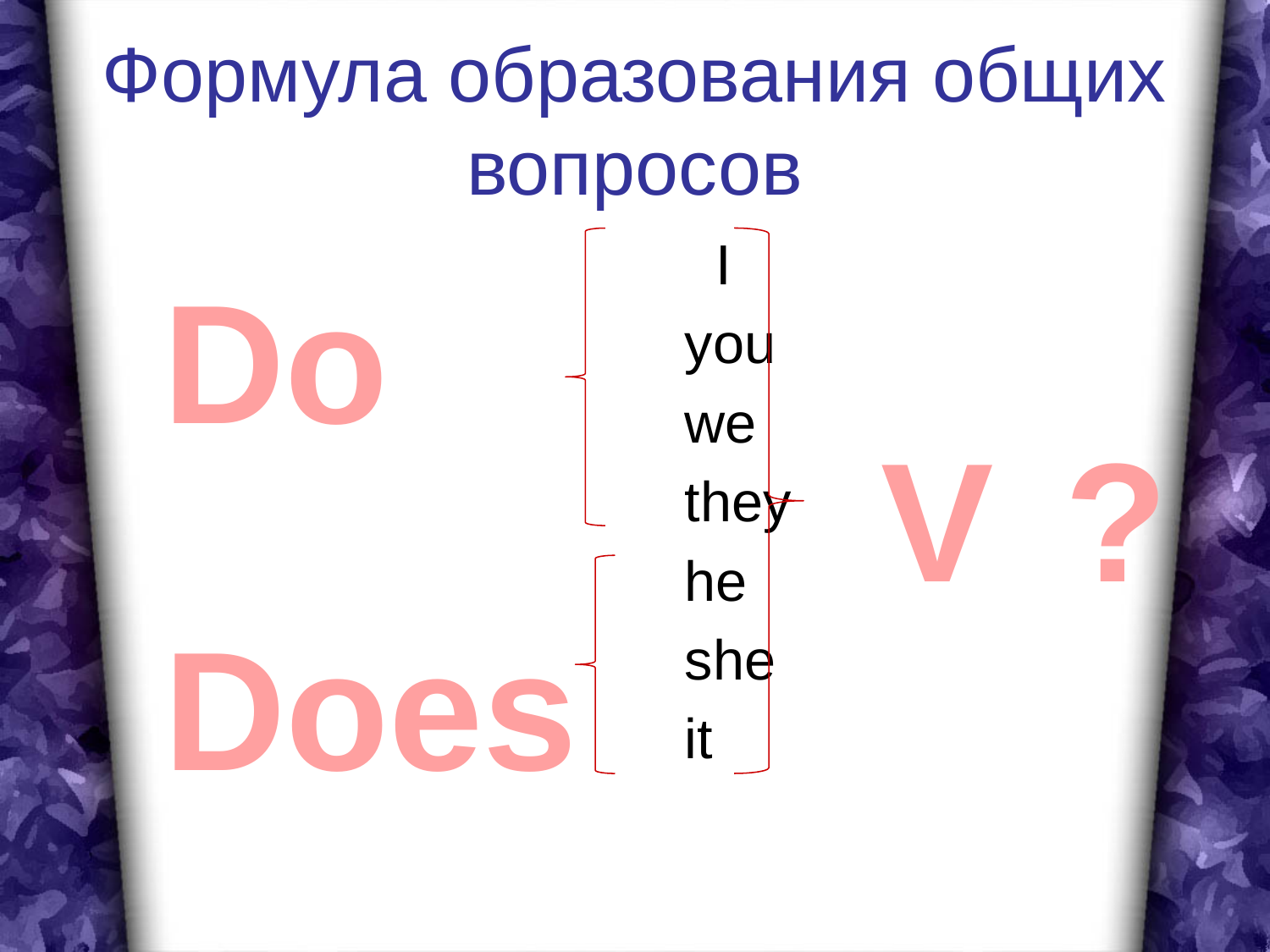

# Формула образования общих вопросов
					  I
					you
					we
					they
					he
					she
					it

Do
V
?

Does